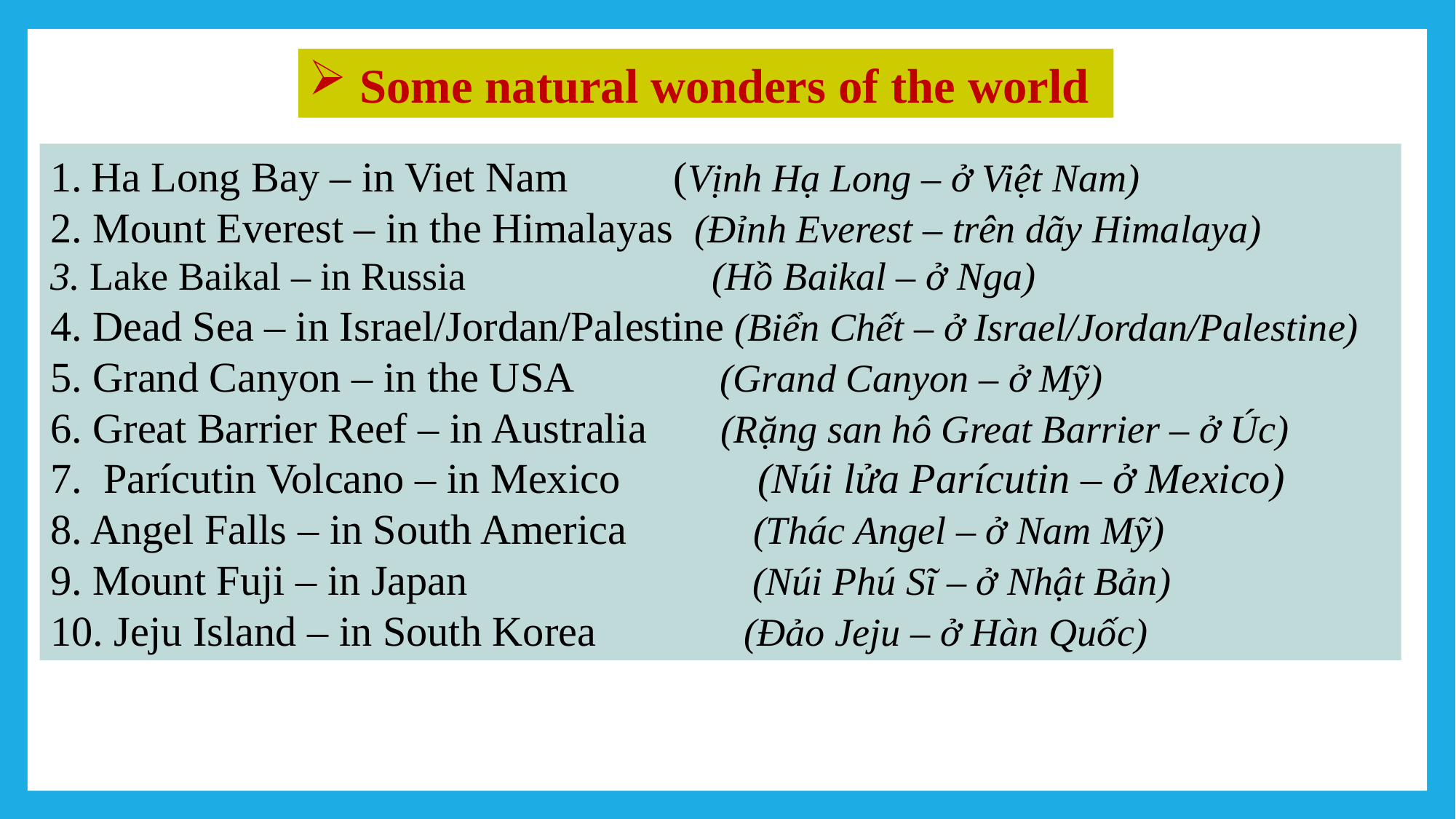

Some natural wonders of the world
Ha Long Bay – in Viet Nam          (Vịnh Hạ Long – ở Việt Nam)
2. Mount Everest – in the Himalayas  (Đỉnh Everest – trên dãy Himalaya)
3. Lake Baikal – in Russia                         (Hồ Baikal – ở Nga)
4. Dead Sea – in Israel/Jordan/Palestine (Biển Chết – ở Israel/Jordan/Palestine)
5. Grand Canyon – in the USA              (Grand Canyon – ở Mỹ)
6. Great Barrier Reef – in Australia       (Rặng san hô Great Barrier – ở Úc)
7.  Parícutin Volcano – in Mexico             (Núi lửa Parícutin – ở Mexico)
8. Angel Falls – in South America            (Thác Angel – ở Nam Mỹ)
9. Mount Fuji – in Japan                           (Núi Phú Sĩ – ở Nhật Bản)
10. Jeju Island – in South Korea              (Đảo Jeju – ở Hàn Quốc)